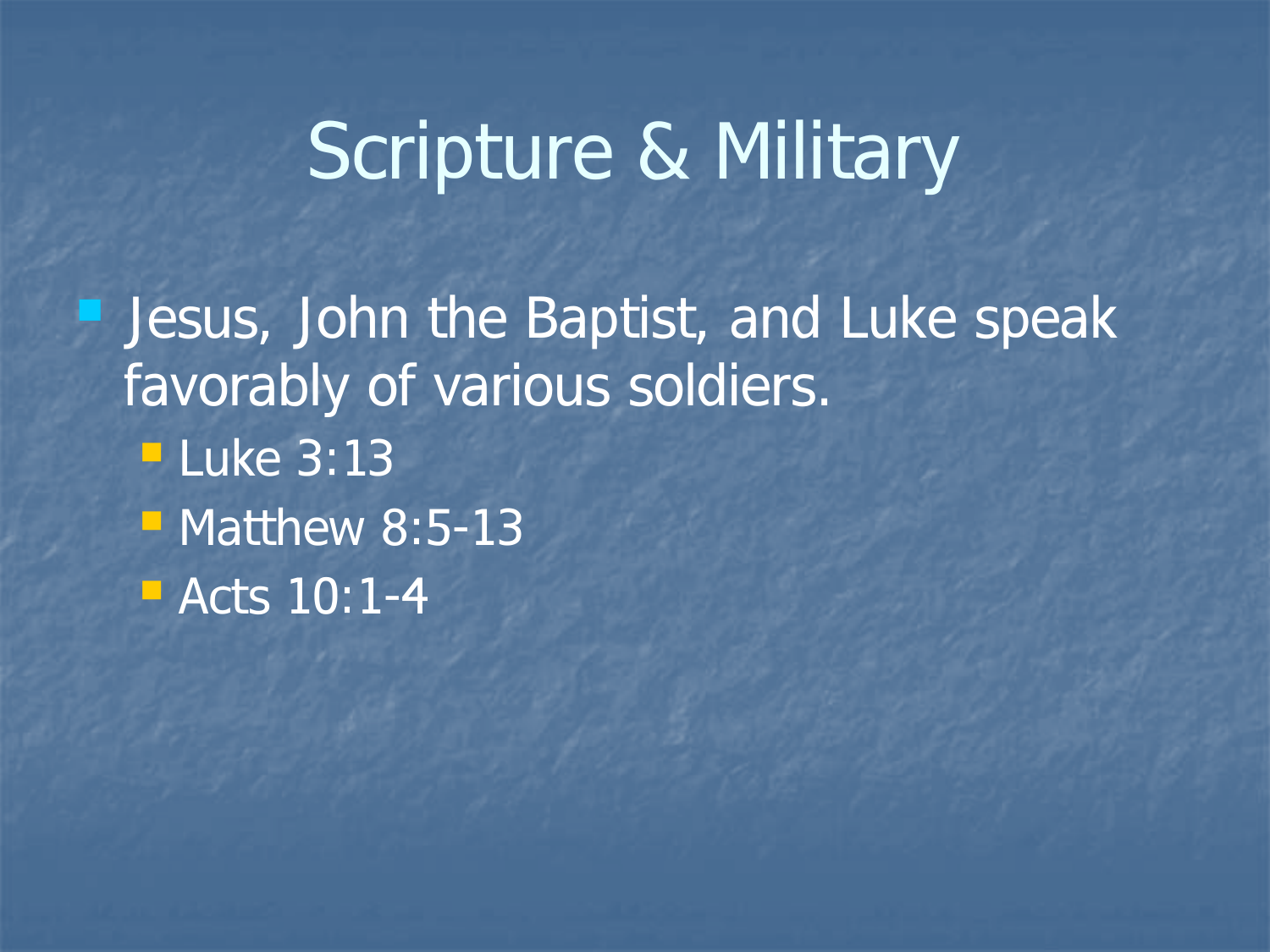

# Scripture & Military
Jesus, John the Baptist, and Luke speak favorably of various soldiers.
Luke 3:13
Matthew 8:5-13
Acts 10:1-4